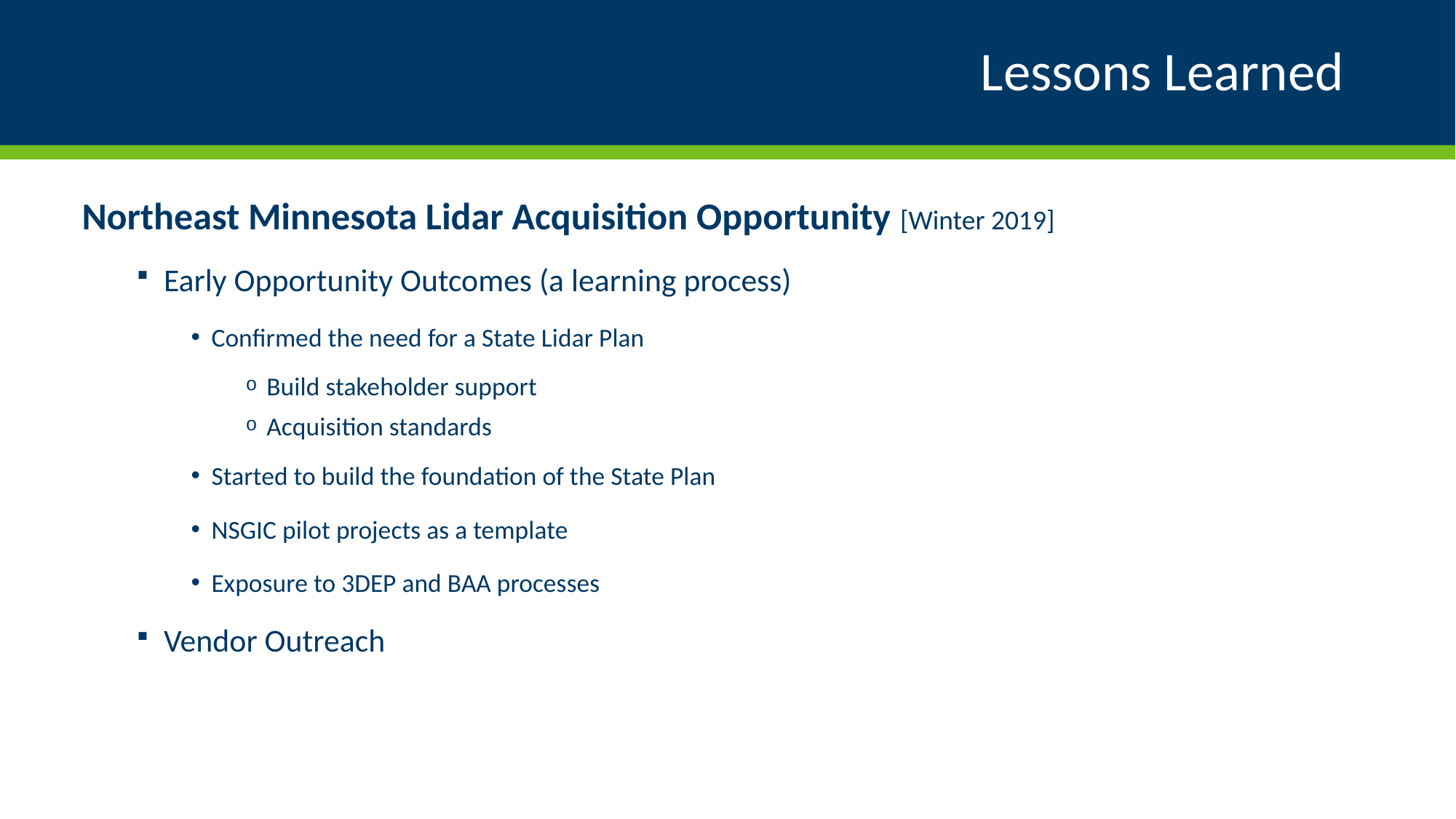

# Lessons Learned
Northeast Minnesota Lidar Acquisition Opportunity [Winter 2019]
Early Opportunity Outcomes (a learning process)
Confirmed the need for a State Lidar Plan
Build stakeholder support
Acquisition standards
Started to build the foundation of the State Plan
NSGIC pilot projects as a template
Exposure to 3DEP and BAA processes
Vendor Outreach